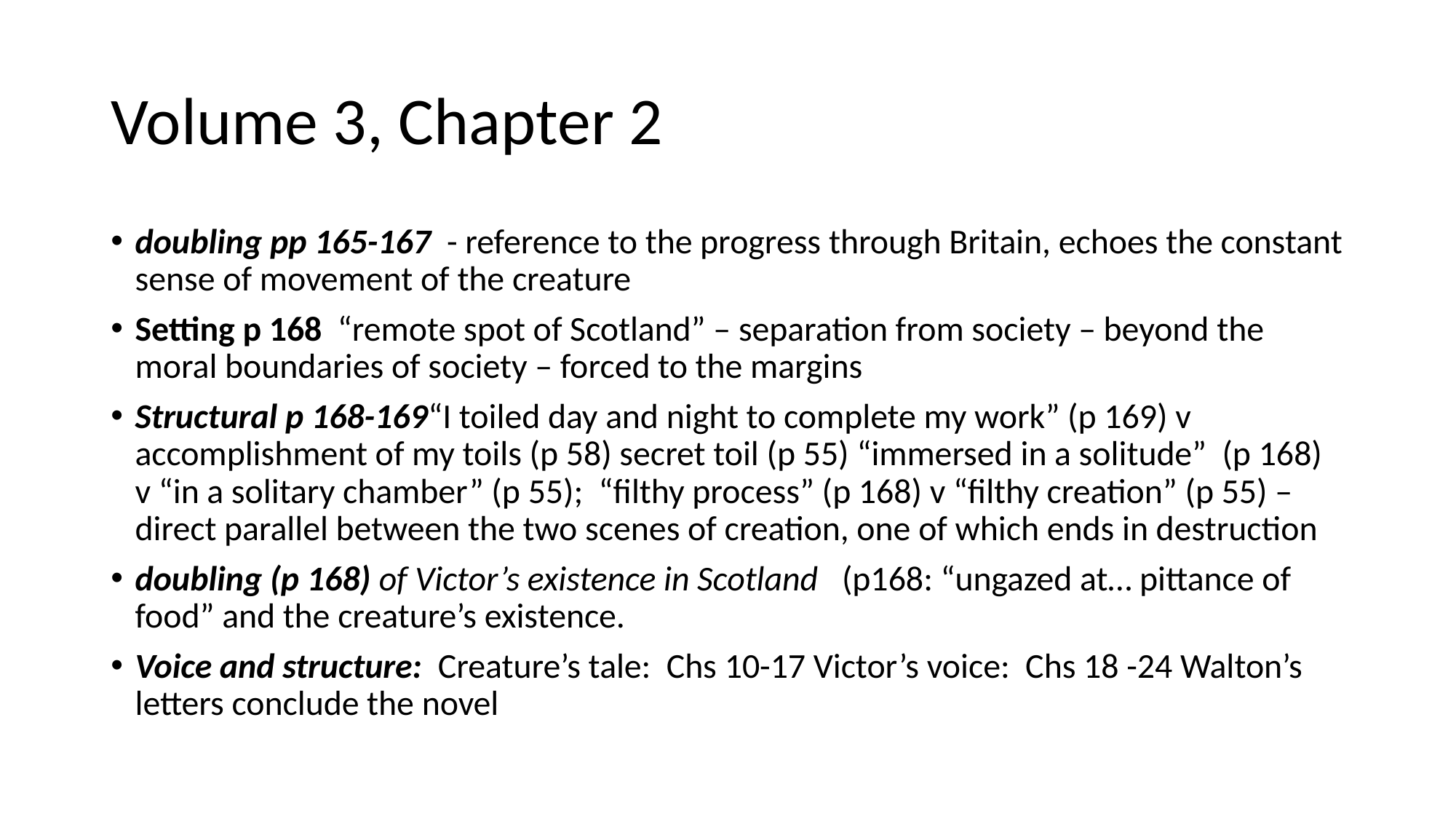

# Volume 3, Chapter 2
doubling pp 165-167  - reference to the progress through Britain, echoes the constant sense of movement of the creature
Setting p 168  “remote spot of Scotland” – separation from society – beyond the moral boundaries of society – forced to the margins
Structural p 168-169“I toiled day and night to complete my work” (p 169) v  accomplishment of my toils (p 58) secret toil (p 55) “immersed in a solitude”  (p 168)  v “in a solitary chamber” (p 55);  “filthy process” (p 168) v “filthy creation” (p 55) – direct parallel between the two scenes of creation, one of which ends in destruction
doubling (p 168) of Victor’s existence in Scotland   (p168: “ungazed at… pittance of food” and the creature’s existence.
Voice and structure:  Creature’s tale:  Chs 10-17 Victor’s voice:  Chs 18 -24 Walton’s letters conclude the novel